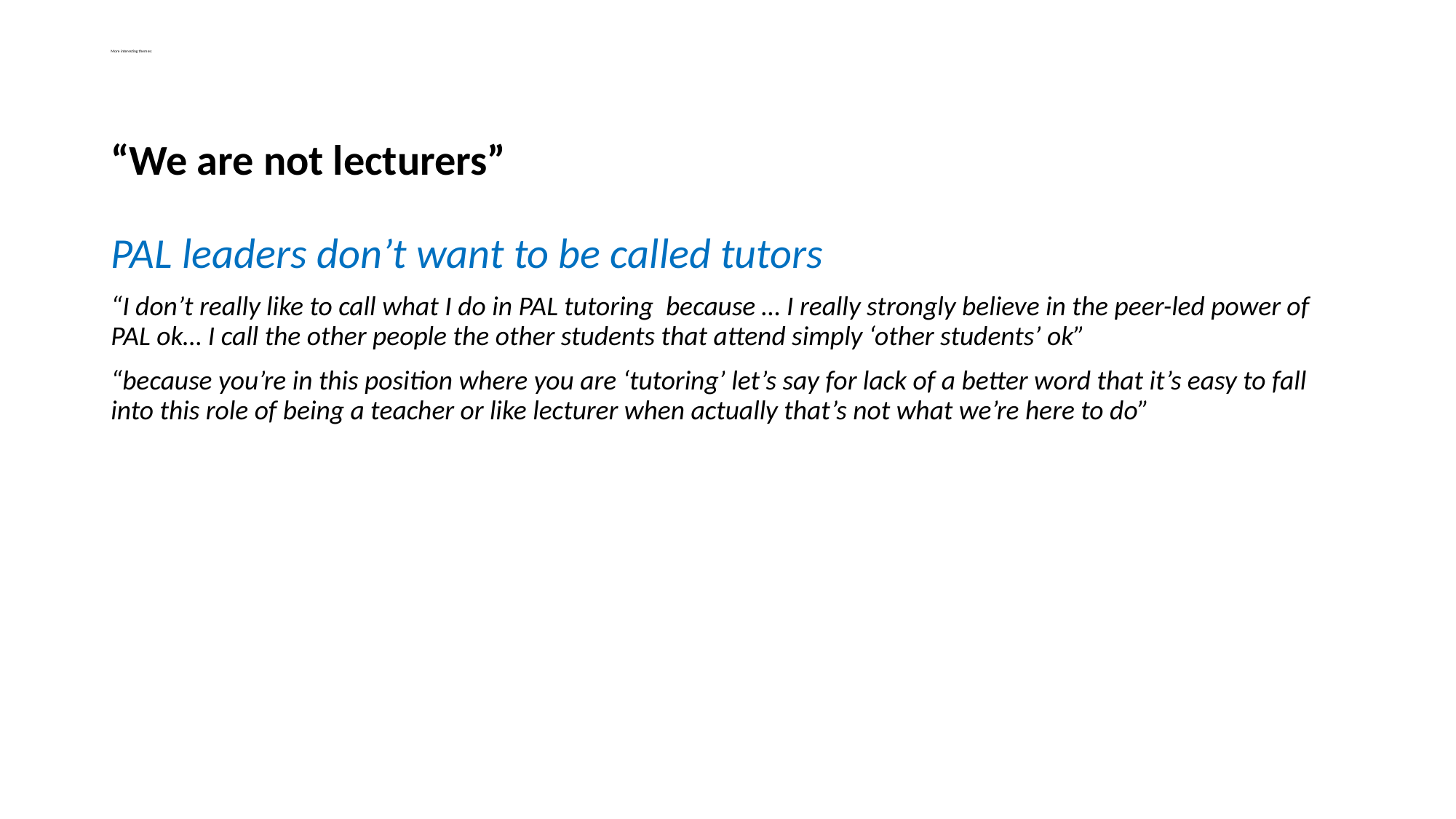

# More interesting themes:
“We are not lecturers”

PAL leaders don’t want to be called tutors
“I don’t really like to call what I do in PAL tutoring  because … I really strongly believe in the peer-led power of PAL ok… I call the other people the other students that attend simply ‘other students’ ok”
“because you’re in this position where you are ‘tutoring’ let’s say for lack of a better word that it’s easy to fall into this role of being a teacher or like lecturer when actually that’s not what we’re here to do”